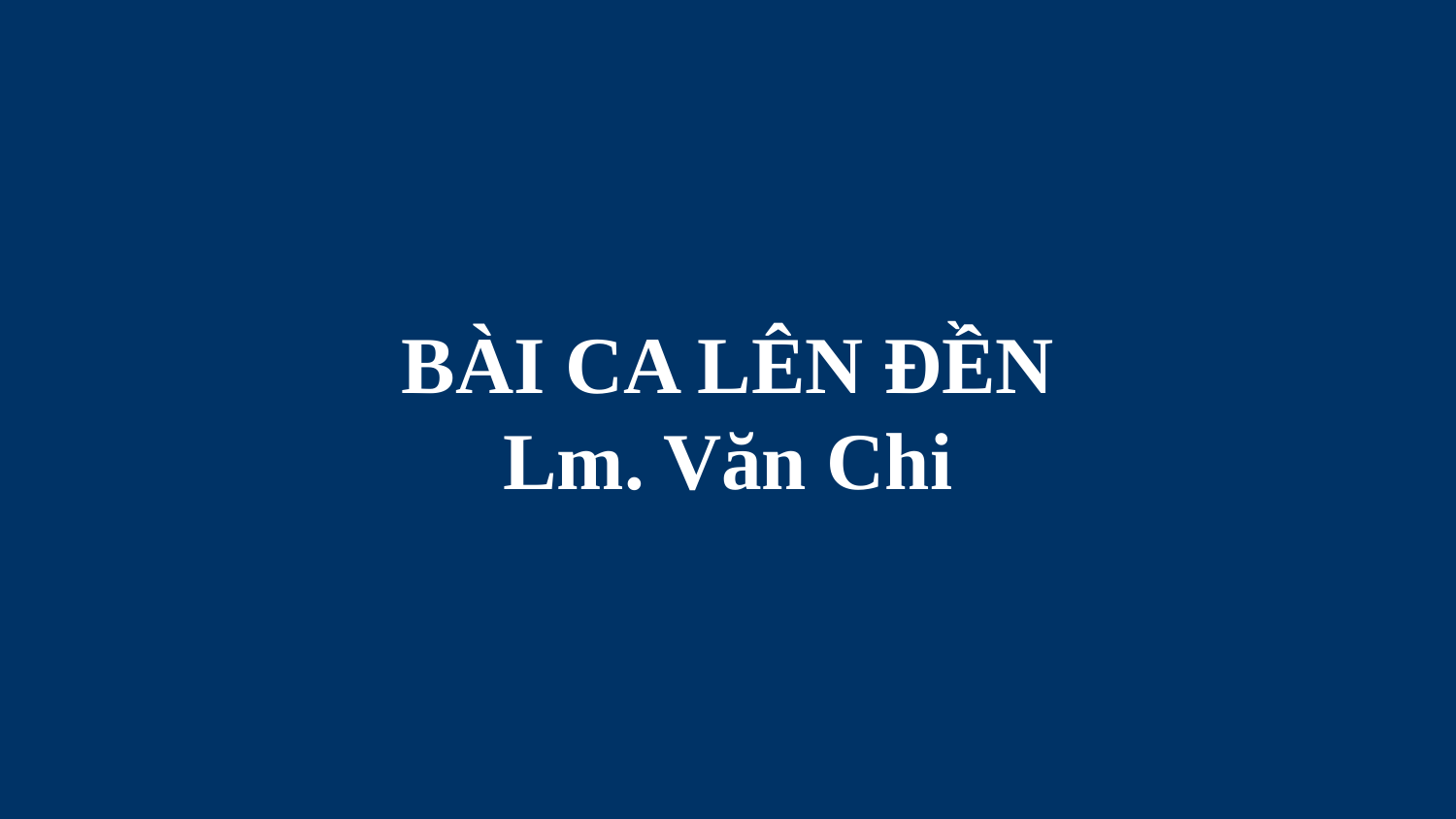

# BÀI CA LÊN ĐỀN Lm. Văn Chi